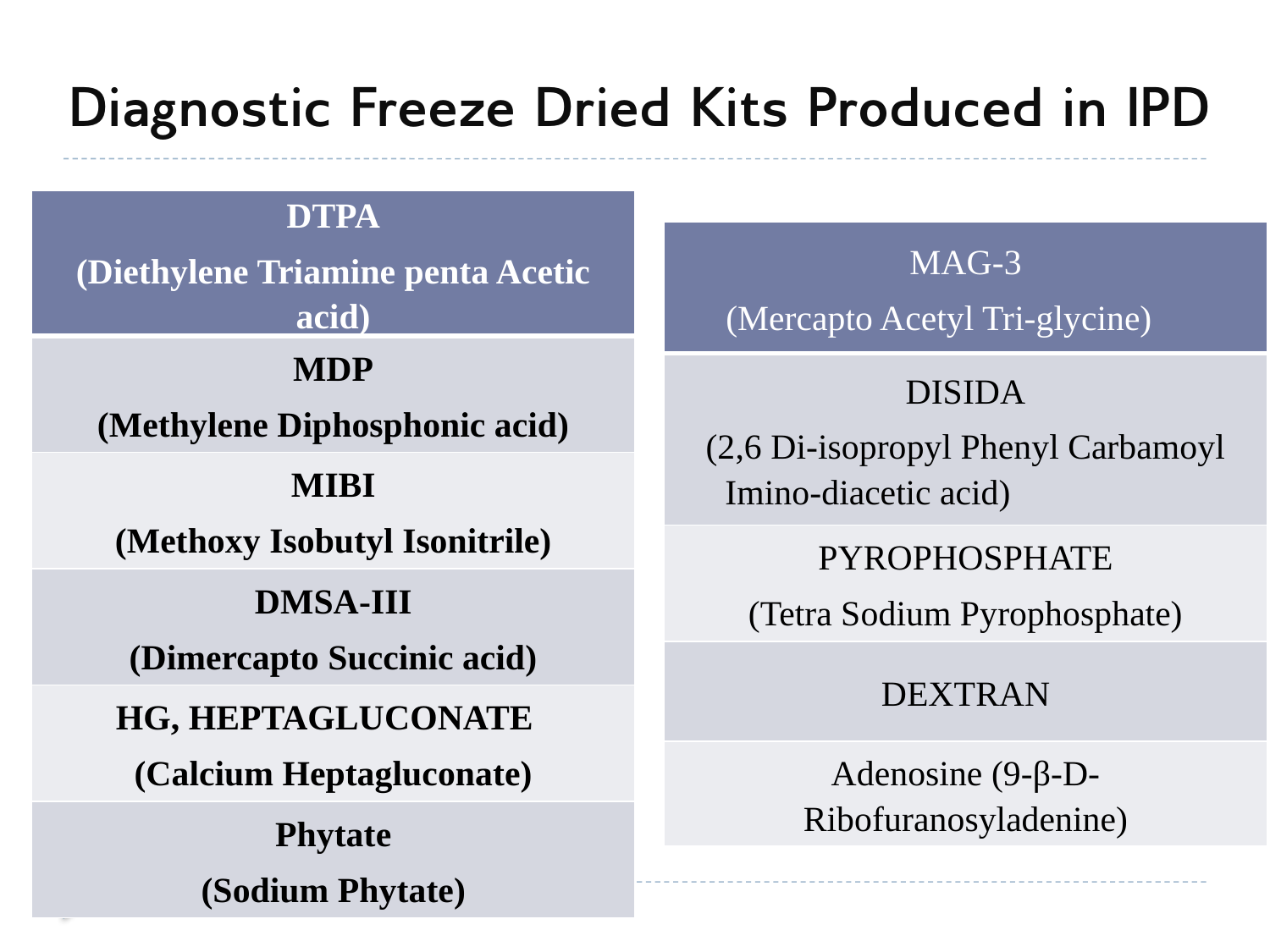

# Diagnostic Freeze Dried Kits Produced in IPD
| DTPA (Diethylene Triamine penta Acetic acid) |
| --- |
| MDP (Methylene Diphosphonic acid) |
| MIBI (Methoxy Isobutyl Isonitrile) |
| DMSA-III (Dimercapto Succinic acid) |
| HG, HEPTAGLUCONATE (Calcium Heptagluconate) |
| Phytate (Sodium Phytate) |
| MAG-3 (Mercapto Acetyl Tri-glycine) |
| --- |
| DISIDA (2,6 Di-isopropyl Phenyl Carbamoyl Imino-diacetic acid) |
| PYROPHOSPHATE (Tetra Sodium Pyrophosphate) |
| DEXTRAN |
| Adenosine (9-β-D-Ribofuranosyladenine) |